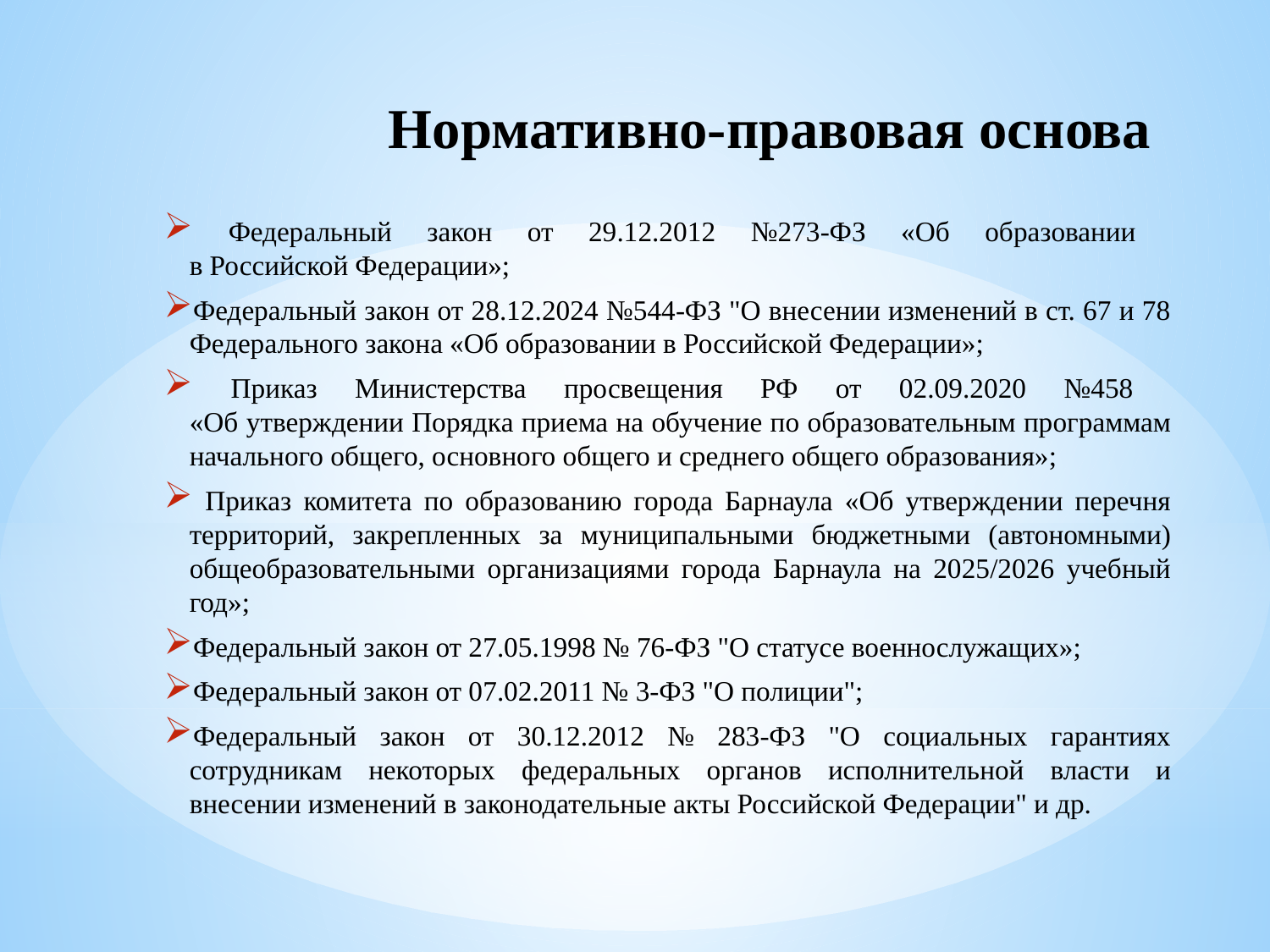

Нормативно-правовая основа

 Федеральный закон от 29.12.2012 №273-ФЗ «Об образовании
в Российской Федерации»;
Федеральный закон от 28.12.2024 №544-ФЗ "О внесении изменений в ст. 67 и 78 Федерального закона «Об образовании в Российской Федерации»;
 Приказ Министерства просвещения РФ от 02.09.2020 №458
«Об утверждении Порядка приема на обучение по образовательным программам начального общего, основного общего и среднего общего образования»;
 Приказ комитета по образованию города Барнаула «Об утверждении перечня территорий, закрепленных за муниципальными бюджетными (автономными) общеобразовательными организациями города Барнаула на 2025/2026 учебный год»;
Федеральный закон от 27.05.1998 № 76-ФЗ "О статусе военнослужащих»;
Федеральный закон от 07.02.2011 № 3-ФЗ "О полиции";
Федеральный закон от 30.12.2012 № 283-ФЗ "О социальных гарантиях сотрудникам некоторых федеральных органов исполнительной власти и внесении изменений в законодательные акты Российской Федерации" и др.